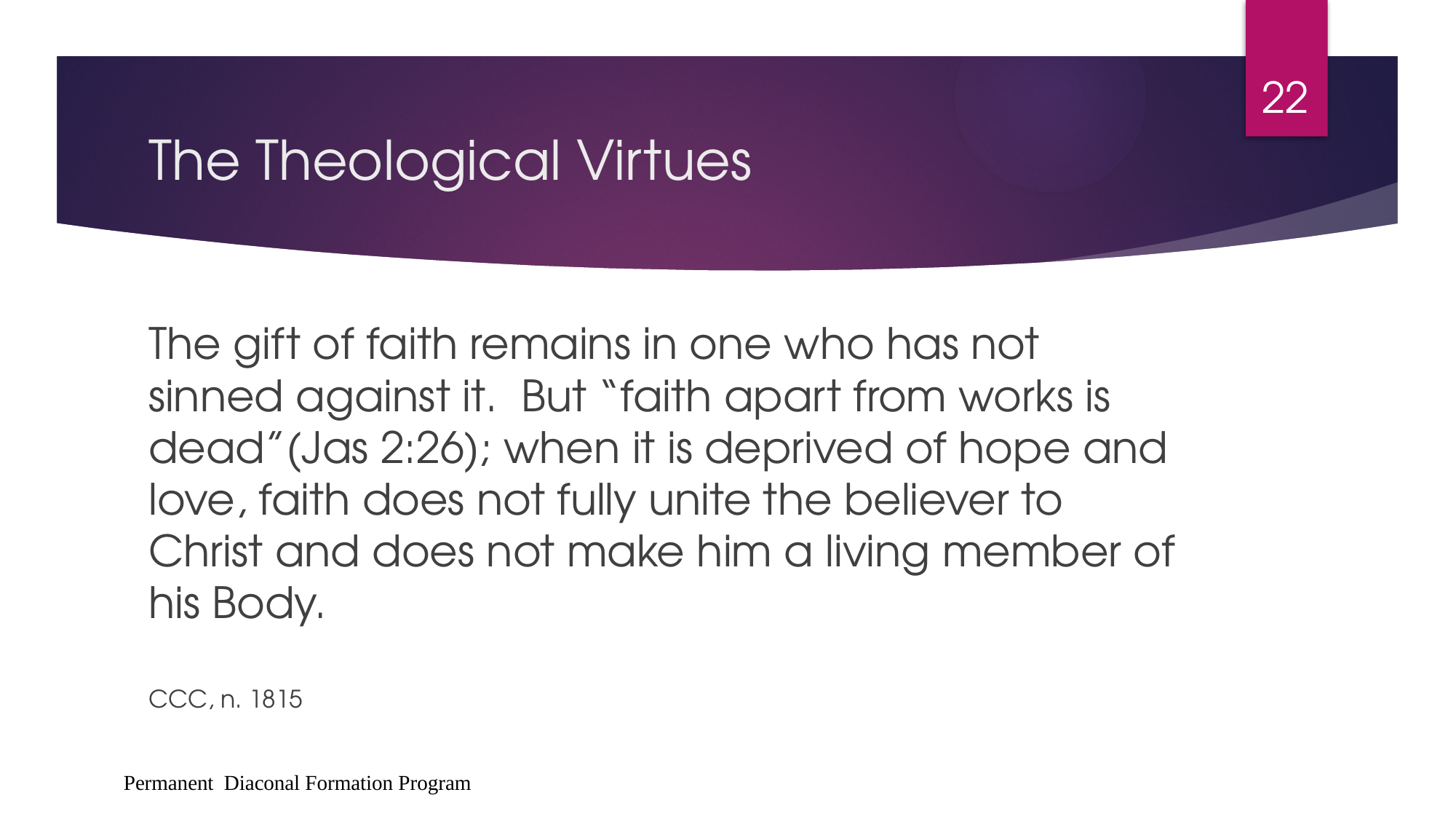

22
# The Theological Virtues
The gift of faith remains in one who has not sinned against it.  But “faith apart from works is dead”(Jas 2:26); when it is deprived of hope and love, faith does not fully unite the believer to Christ and does not make him a living member of his Body.

CCC, n. 1815

Permanent  Diaconal Formation Program